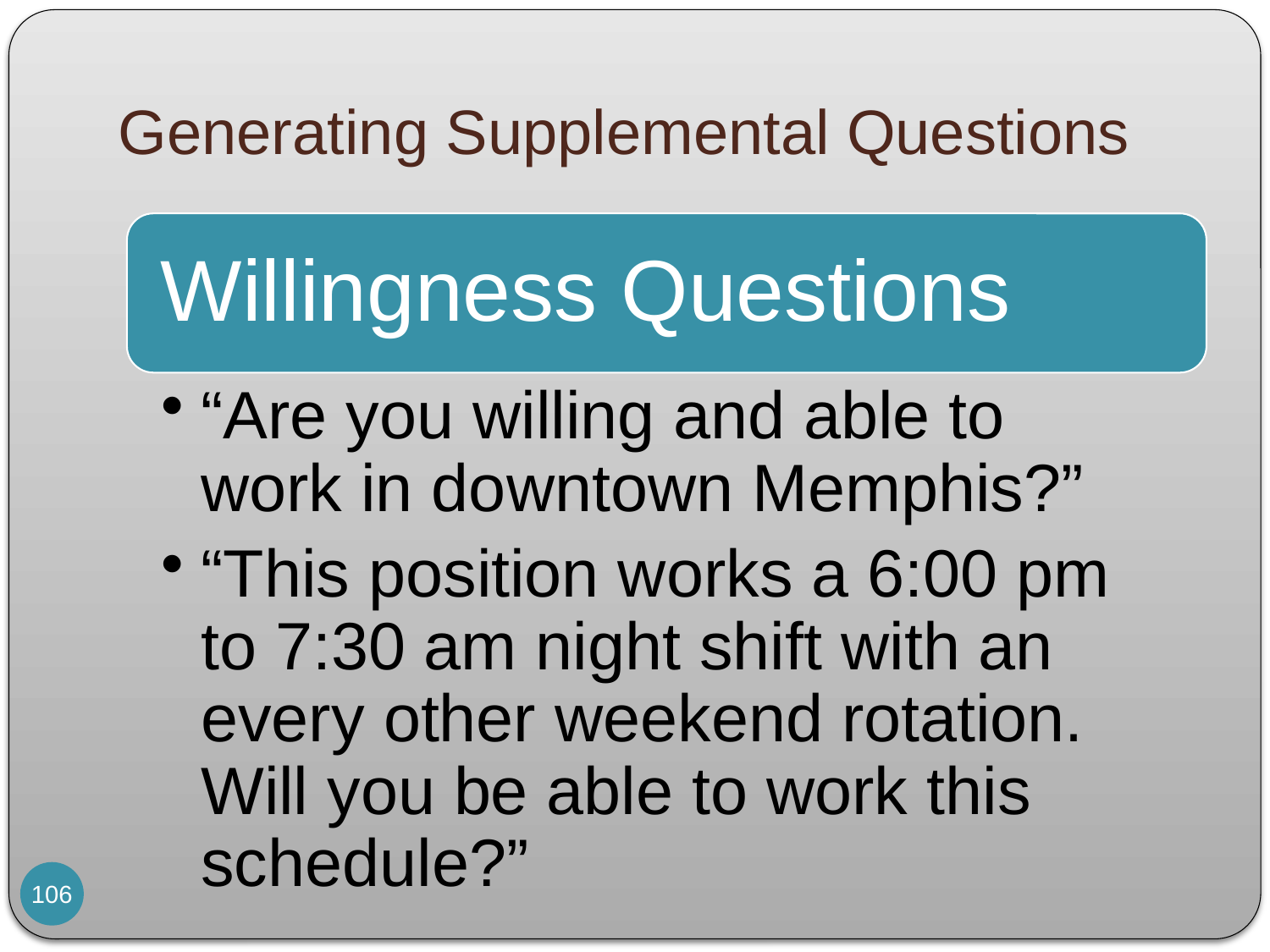

# Generating Supplemental Questions
Willingness Questions
“Are you willing and able to work in downtown Memphis?”
“This position works a 6:00 pm to 7:30 am night shift with an every other weekend rotation. Will you be able to work this schedule?”
106